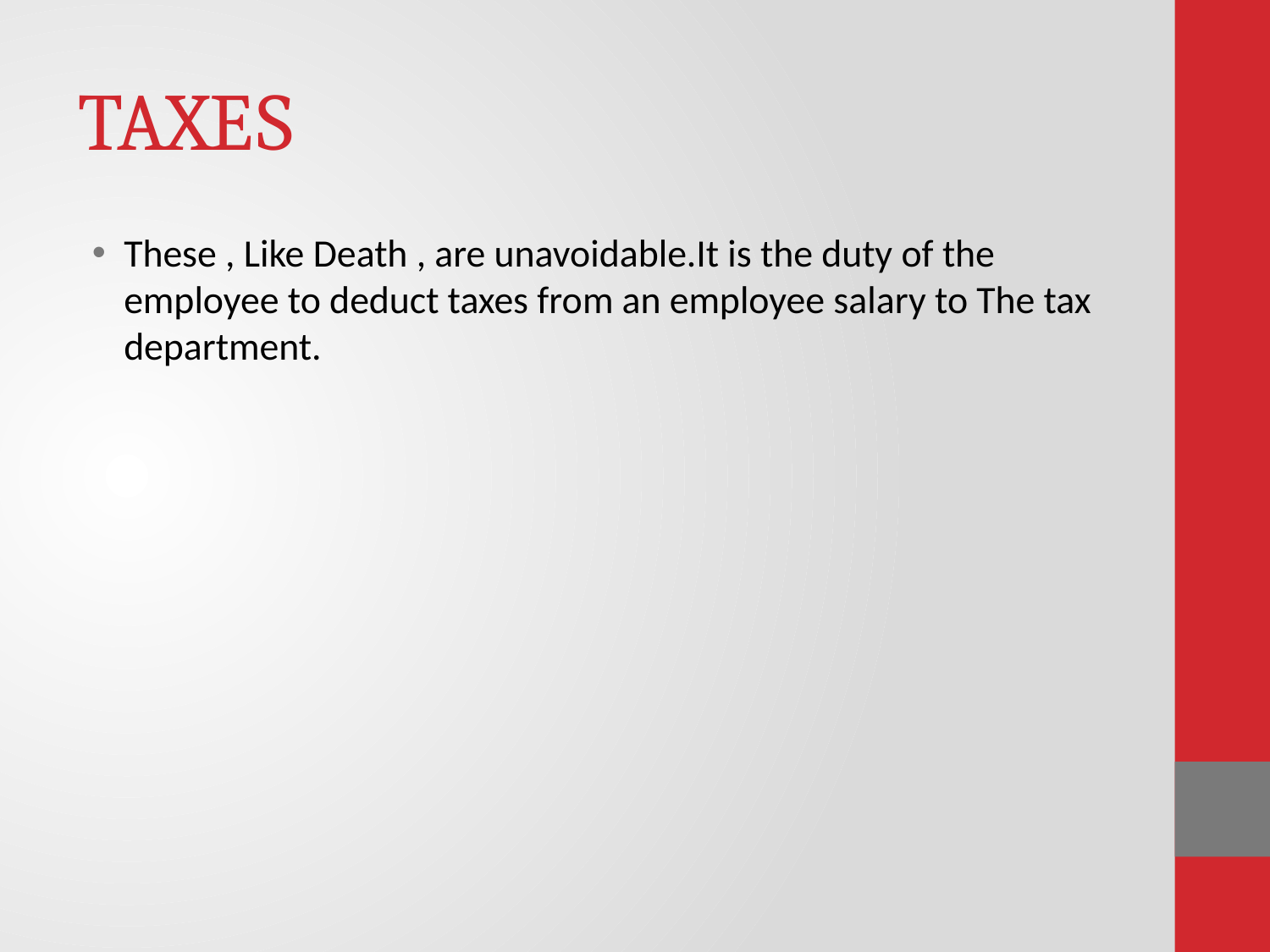

# TAXES
These , Like Death , are unavoidable.It is the duty of the employee to deduct taxes from an employee salary to The tax department.